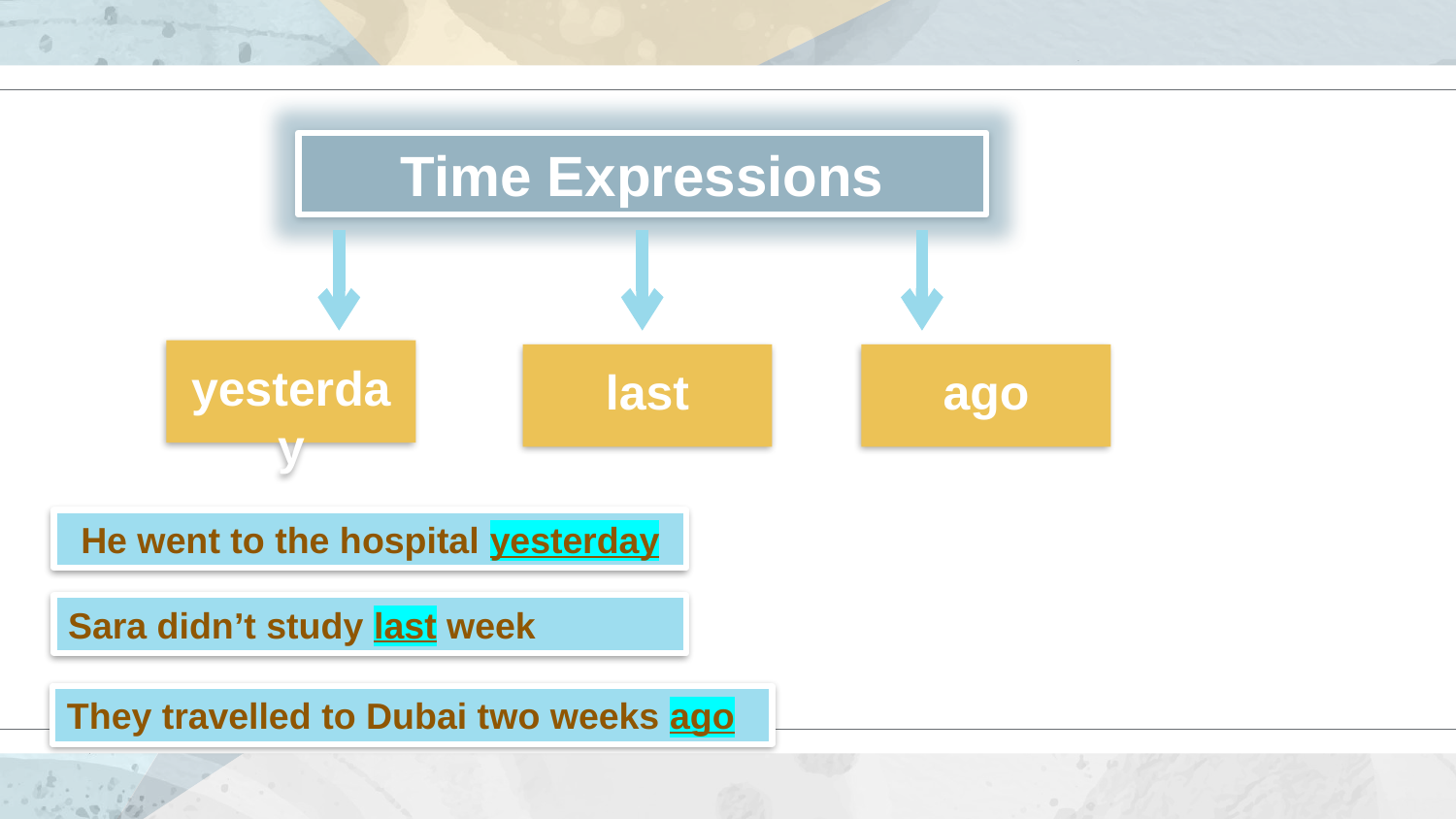

Time Expressions

yesterday

last

ago
He went to the hospital yesterday
Sara didn’t study last week
They travelled to Dubai two weeks ago